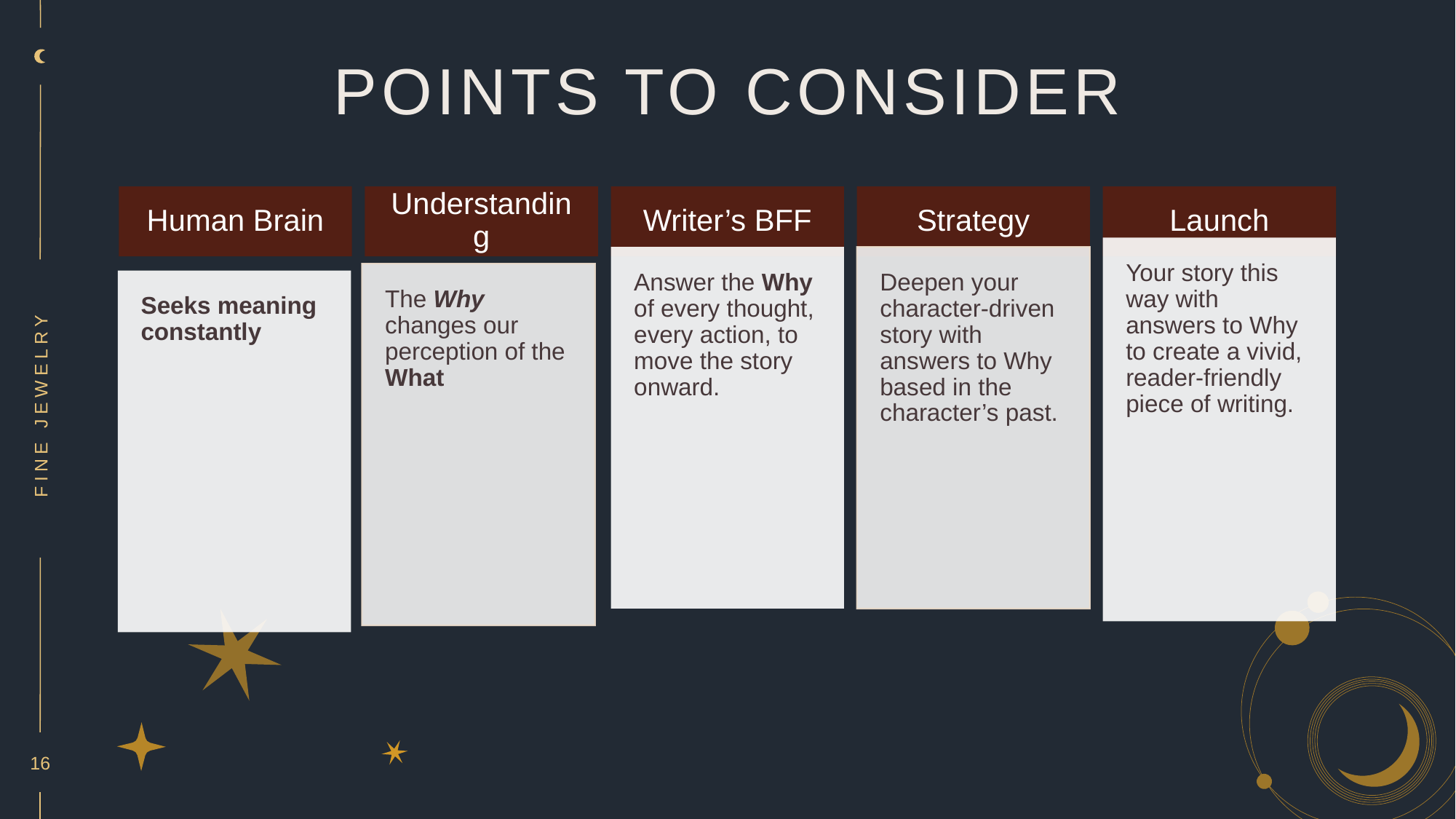

# Points to consider
Human Brain
Seeks meaning constantly
Understanding
The Why changes our perception of the What
Writer’s BFF
Answer the Why of every thought, every action, to move the story onward.
Strategy
Deepen your character-driven story with answers to Why based in the character’s past.
Launch
Your story this way with answers to Why to create a vivid, reader-friendly piece of writing.
Fine Jewelry
16